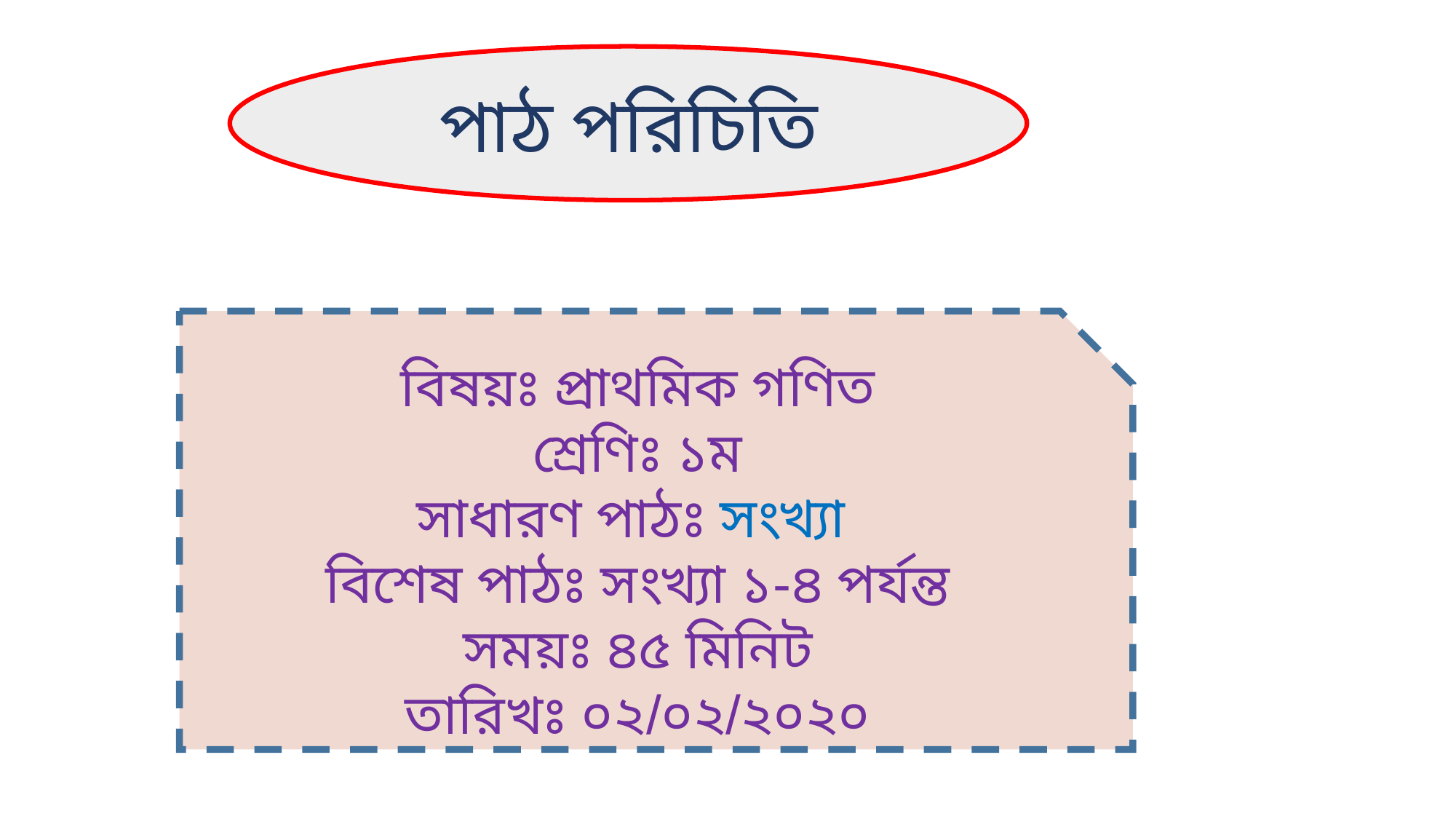

পাঠ পরিচিতি
বিষয়ঃ প্রাথমিক গণিত
শ্রেণিঃ ১ম
সাধারণ পাঠঃ সংখ্যা
বিশেষ পাঠঃ সংখ্যা ১-৪ পর্যন্ত
সময়ঃ ৪৫ মিনিট
তারিখঃ ০২/০২/২০২০